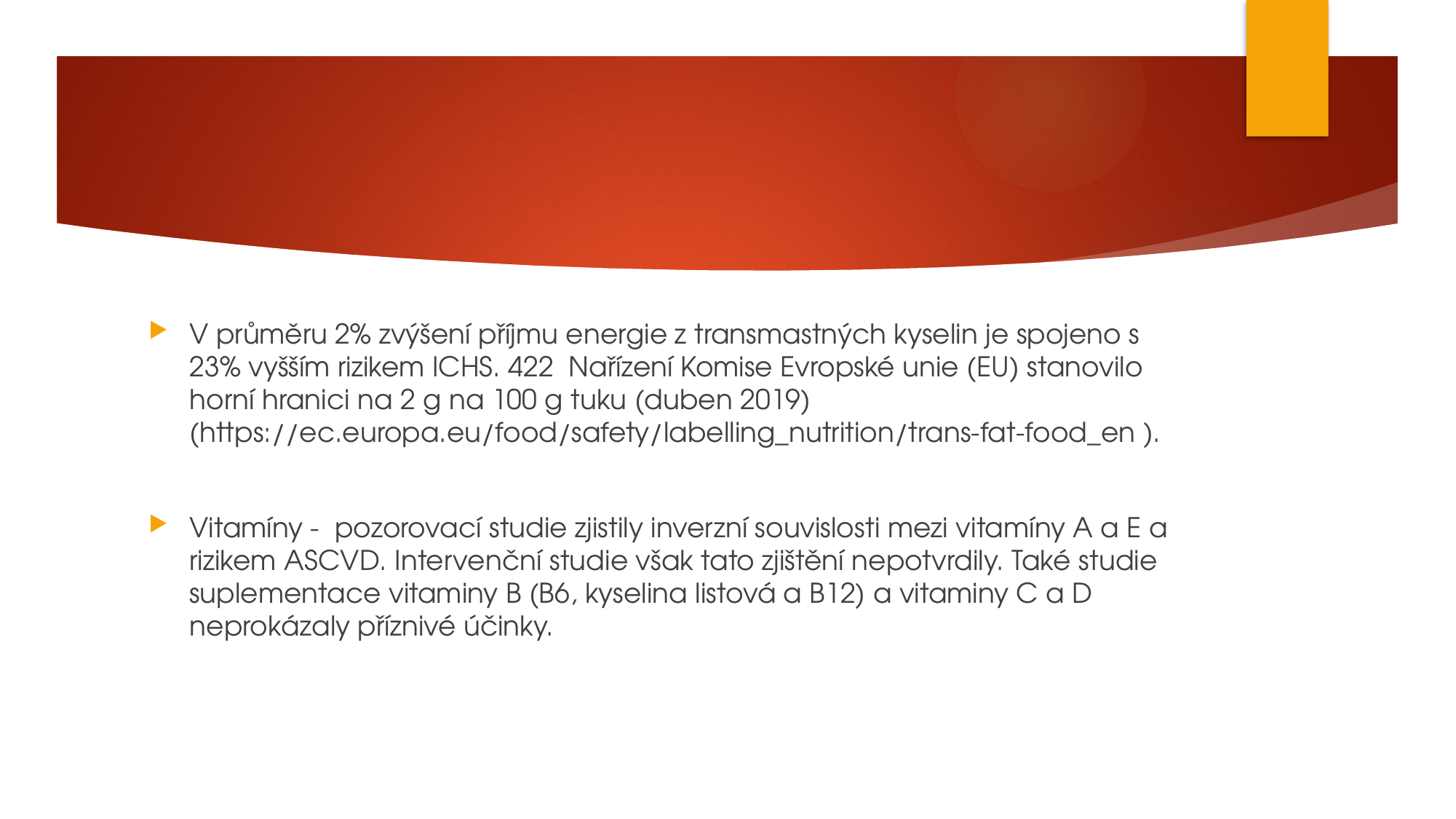

#
V průměru 2% zvýšení příjmu energie z transmastných kyselin je spojeno s 23% vyšším rizikem ICHS. 422  Nařízení Komise Evropské unie (EU) stanovilo horní hranici na 2 g na 100 g tuku (duben 2019) (https://ec.europa.eu/food/safety/labelling_nutrition/trans-fat-food_en ).

Vitamíny -  pozorovací studie zjistily inverzní souvislosti mezi vitamíny A a E a rizikem ASCVD. Intervenční studie však tato zjištění nepotvrdily. Také studie suplementace vitaminy B (B6, kyselina listová a B12) a vitaminy C a D neprokázaly příznivé účinky.